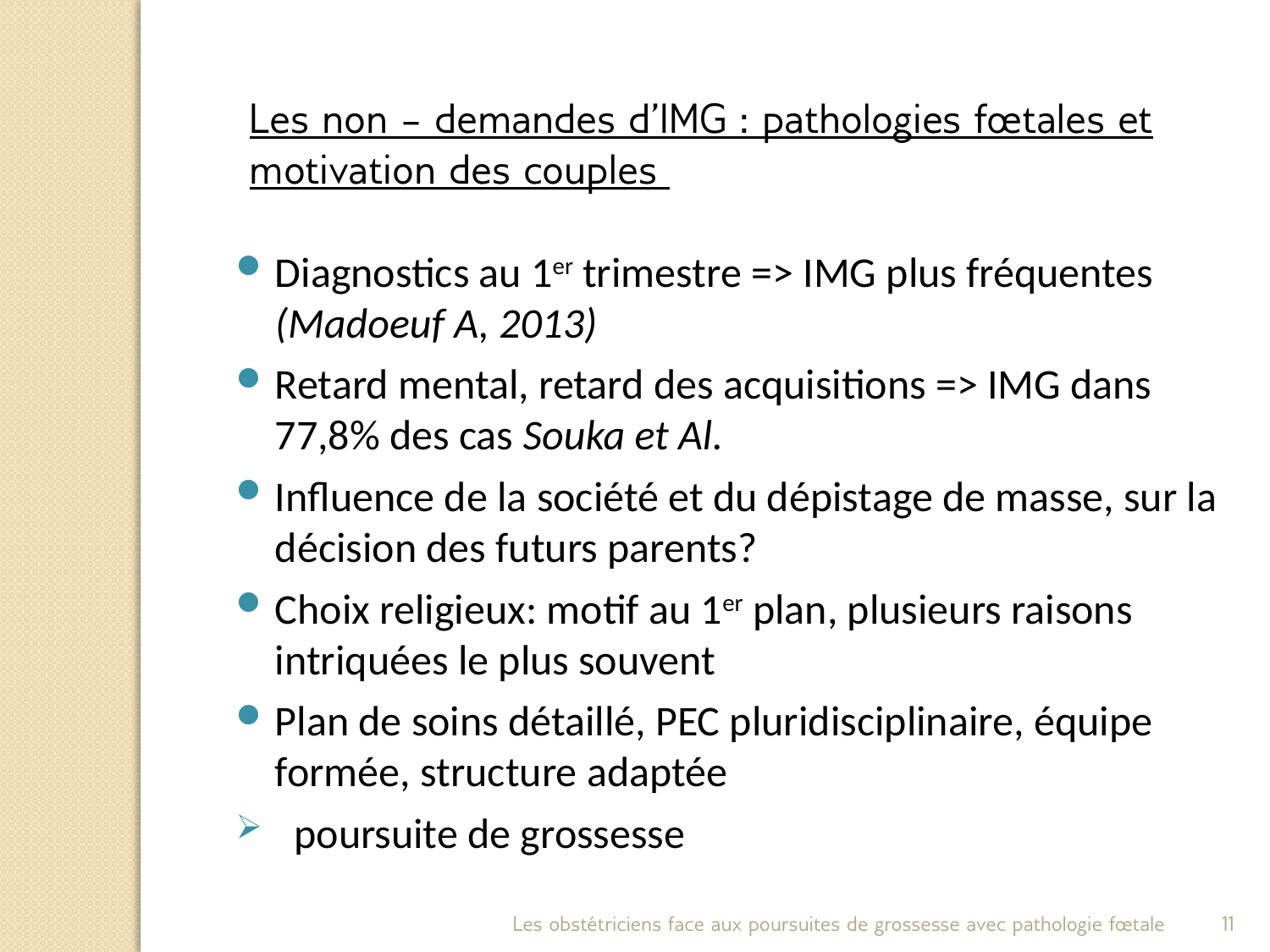

Les non – demandes d’IMG : pathologies fœtales et motivation des couples
Diagnostics au 1er trimestre => IMG plus fréquentes (Madoeuf A, 2013)
Retard mental, retard des acquisitions => IMG dans 77,8% des cas Souka et Al.
Influence de la société et du dépistage de masse, sur la décision des futurs parents?
Choix religieux: motif au 1er plan, plusieurs raisons intriquées le plus souvent
Plan de soins détaillé, PEC pluridisciplinaire, équipe formée, structure adaptée
  poursuite de grossesse
Les obstétriciens face aux poursuites de grossesse avec pathologie foetale
11